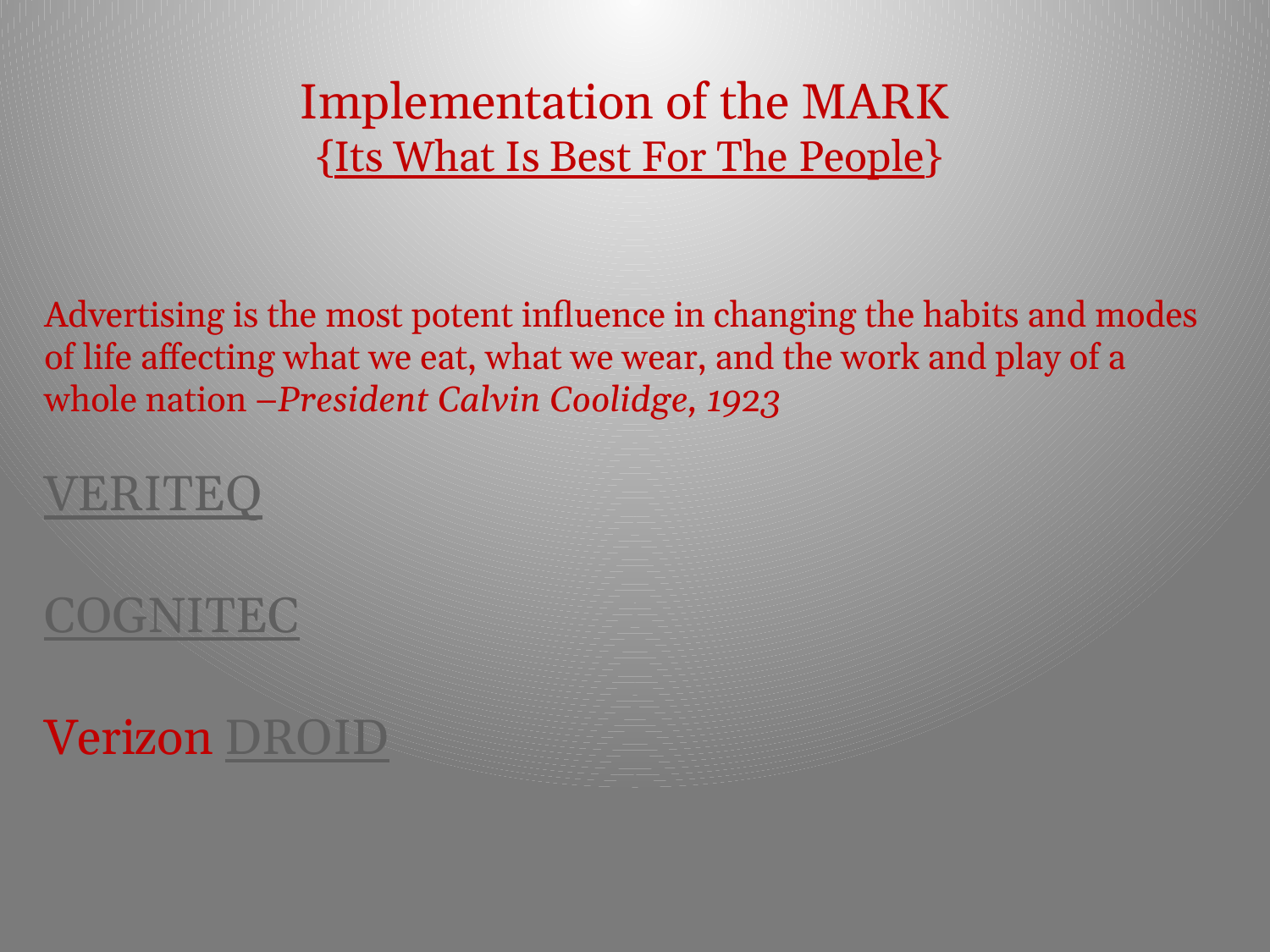

Implementation of the MARK
 {Its What Is Best For The People}

Advertising is the most potent influence in changing the habits and modes
of life affecting what we eat, what we wear, and the work and play of a whole nation –President Calvin Coolidge, 1923

VERITEQ

COGNITEC

Verizon DROID